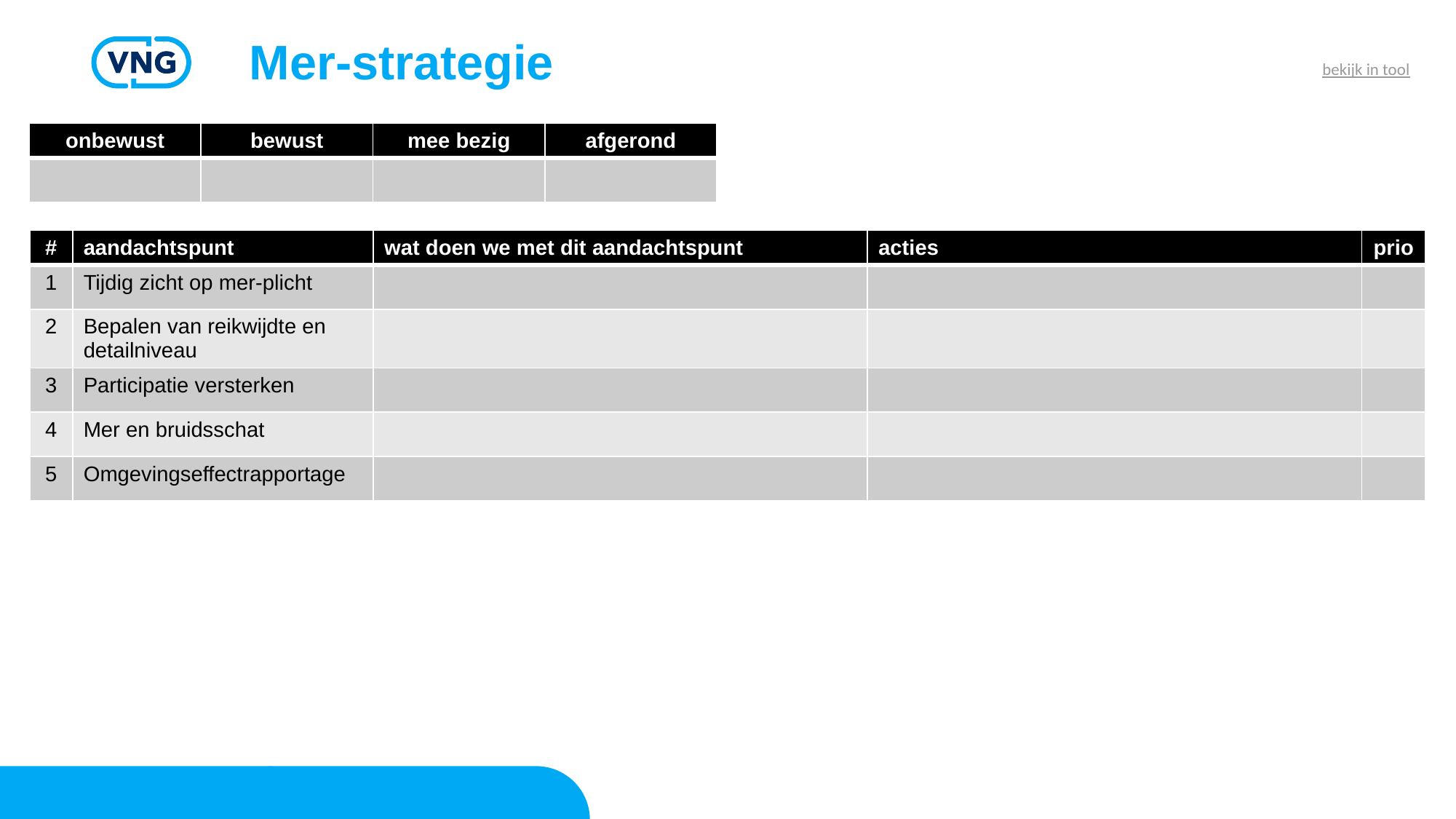

# Mer-strategie
bekijk in tool
| onbewust | bewust | mee bezig | afgerond |
| --- | --- | --- | --- |
|  |  |  |  |
| # | aandachtspunt | wat doen we met dit aandachtspunt | acties | prio |
| --- | --- | --- | --- | --- |
| 1 | Tijdig zicht op mer-plicht |  |  |  |
| 2 | Bepalen van reikwijdte en detailniveau |  |  |  |
| 3 | Participatie versterken |  |  |  |
| 4 | Mer en bruidsschat |  |  |  |
| 5 | Omgevingseffectrapportage |  |  |  |